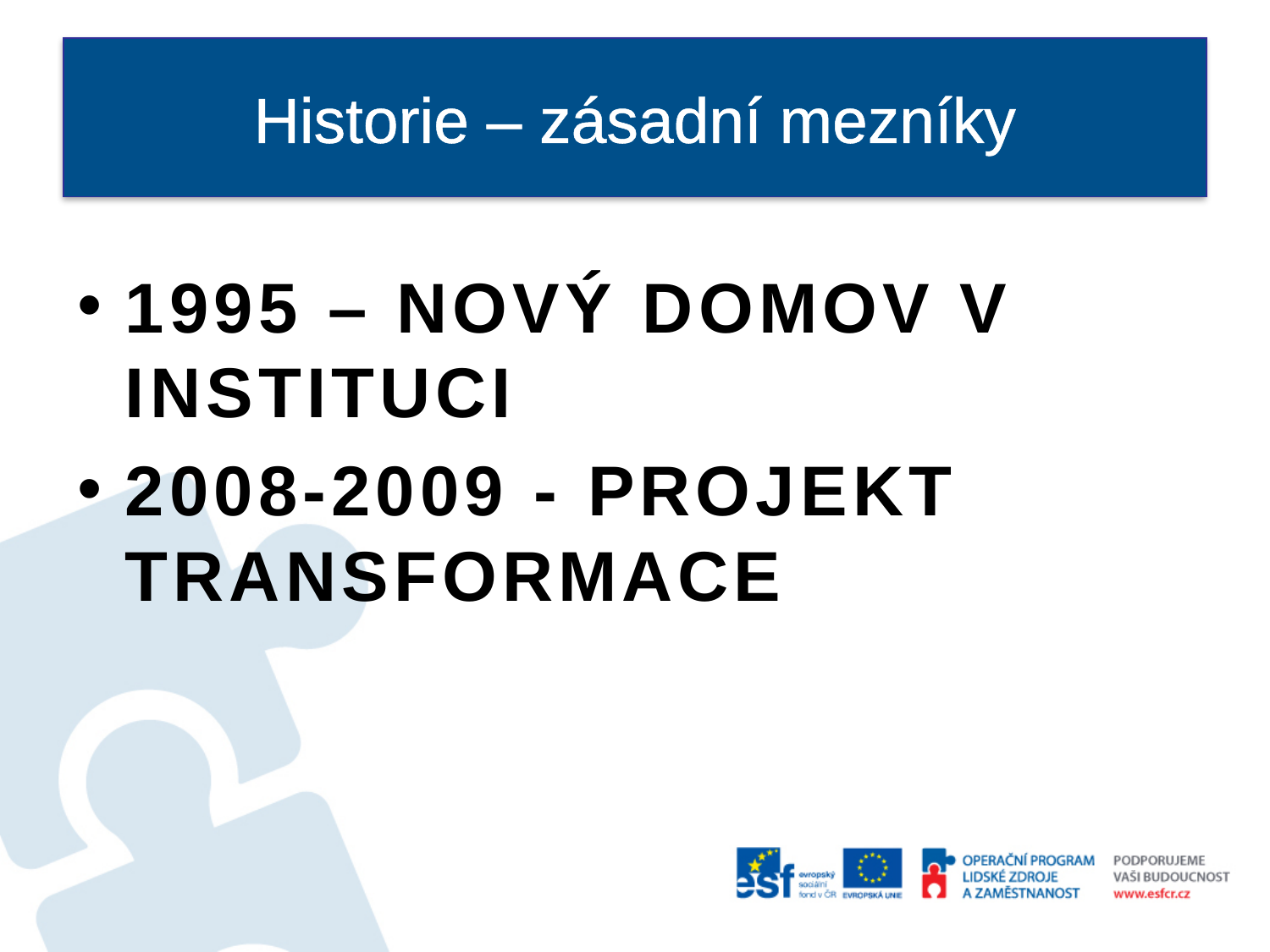

# Historie – zásadní mezníky
1995 – nový domov v instituci
2008-2009 - Projekt transformace